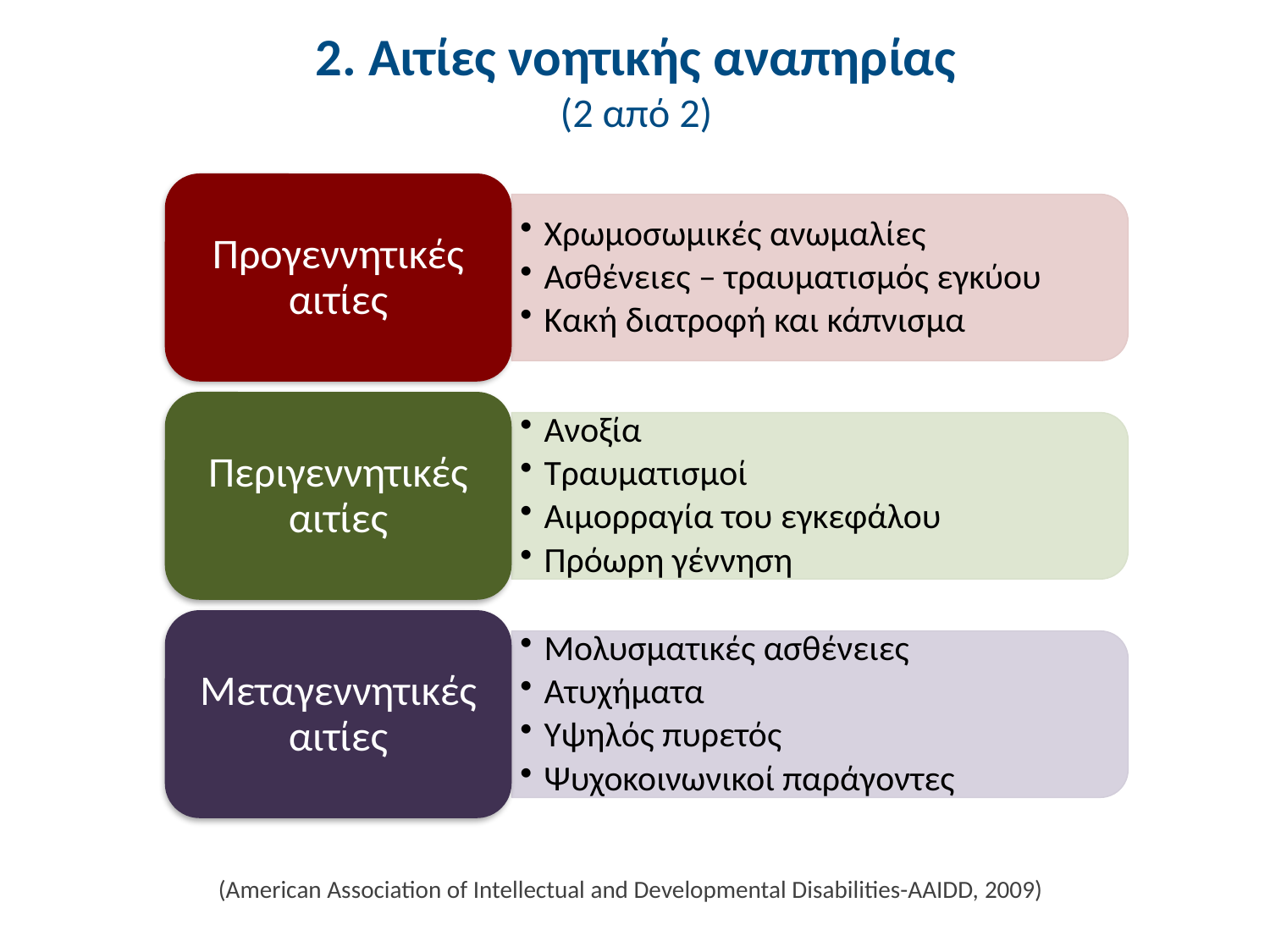

# 2. Αιτίες νοητικής αναπηρίας (2 από 2)

Προγεννητικές αιτίες

Χρωμοσωμικές ανωμαλίες
Ασθένειες – τραυματισμός εγκύου
Κακή διατροφή και κάπνισμα

Περιγεννητικές αιτίες

Ανοξία
Τραυματισμοί
Αιμορραγία του εγκεφάλου
Πρόωρη γέννηση

Μεταγεννητικές αιτίες

Μολυσματικές ασθένειες
Ατυχήματα
Υψηλός πυρετός
Ψυχοκοινωνικοί παράγοντες

(American Association of Intellectual and Developmental Disabilities-AAIDD, 2009)